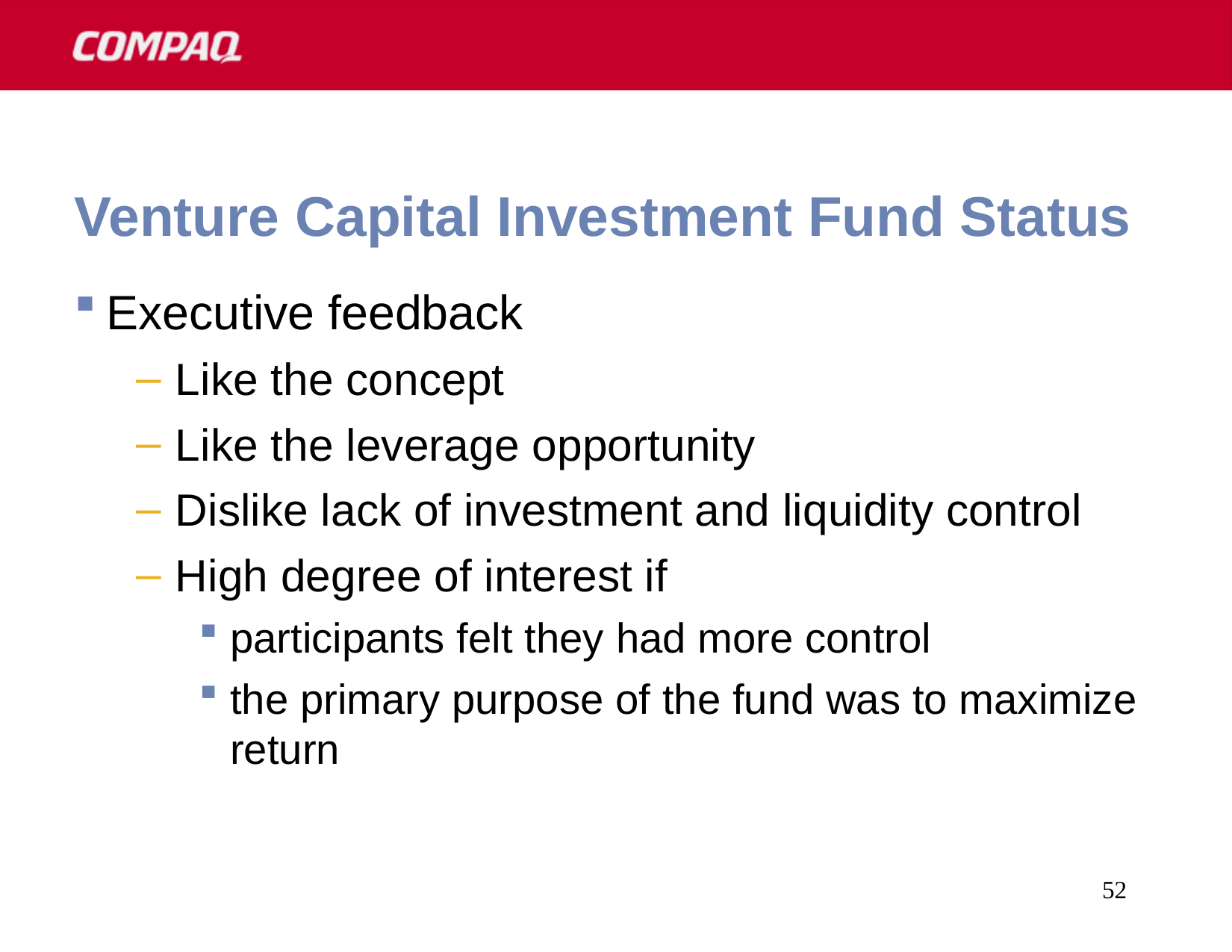

52
# Venture Capital Investment Fund Status
Executive feedback
Like the concept
Like the leverage opportunity
Dislike lack of investment and liquidity control
High degree of interest if
participants felt they had more control
the primary purpose of the fund was to maximize return